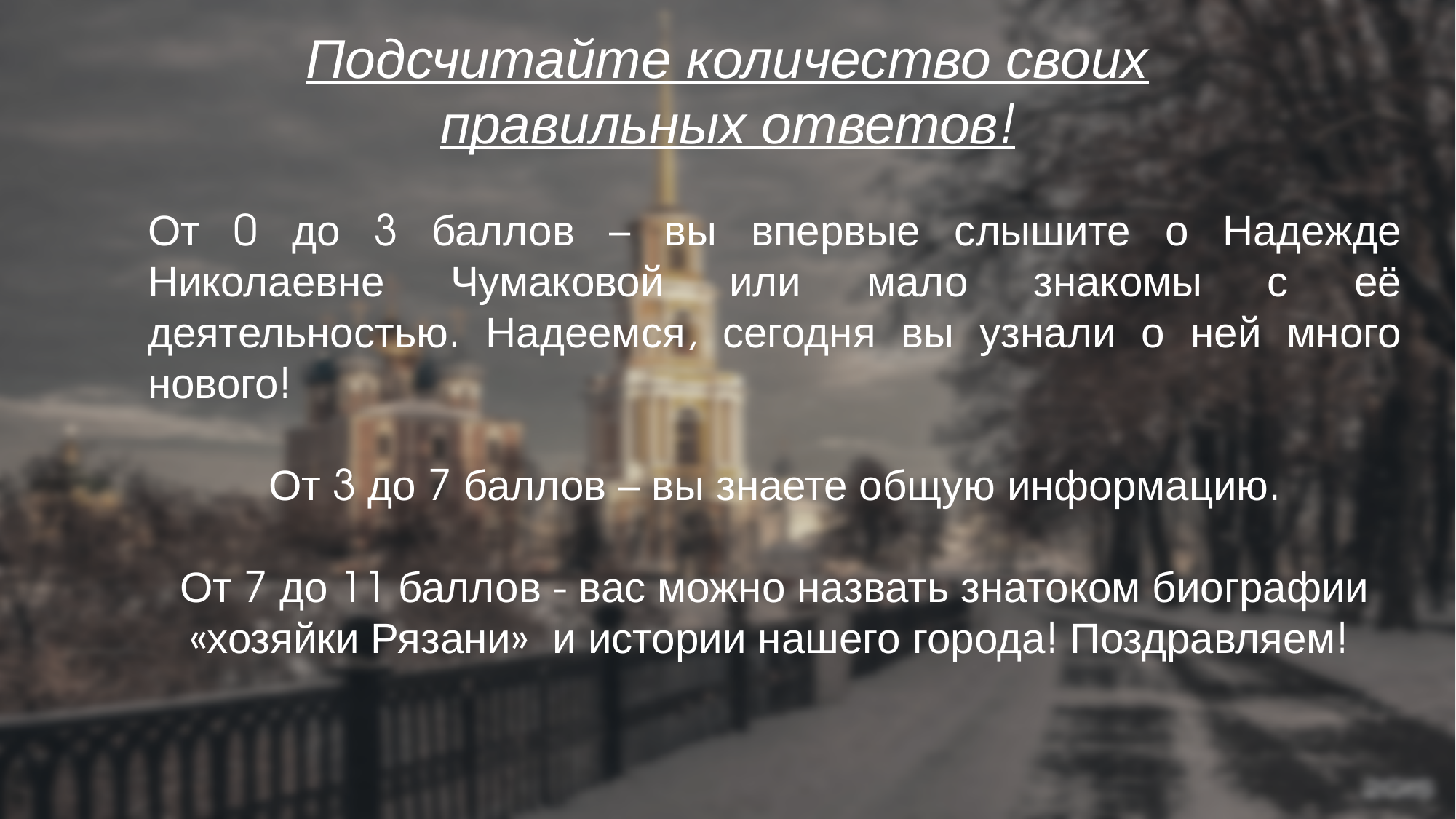

Подсчитайте количество своих правильных ответов!
#
От 0 до 3 баллов – вы впервые слышите о Надежде Николаевне Чумаковой или мало знакомы с её деятельностью. Надеемся, сегодня вы узнали о ней много нового!

От 3 до 7 баллов – вы знаете общую информацию.
От 7 до 11 баллов - вас можно назвать знатоком биографии «хозяйки Рязани»  и истории нашего города! Поздравляем!